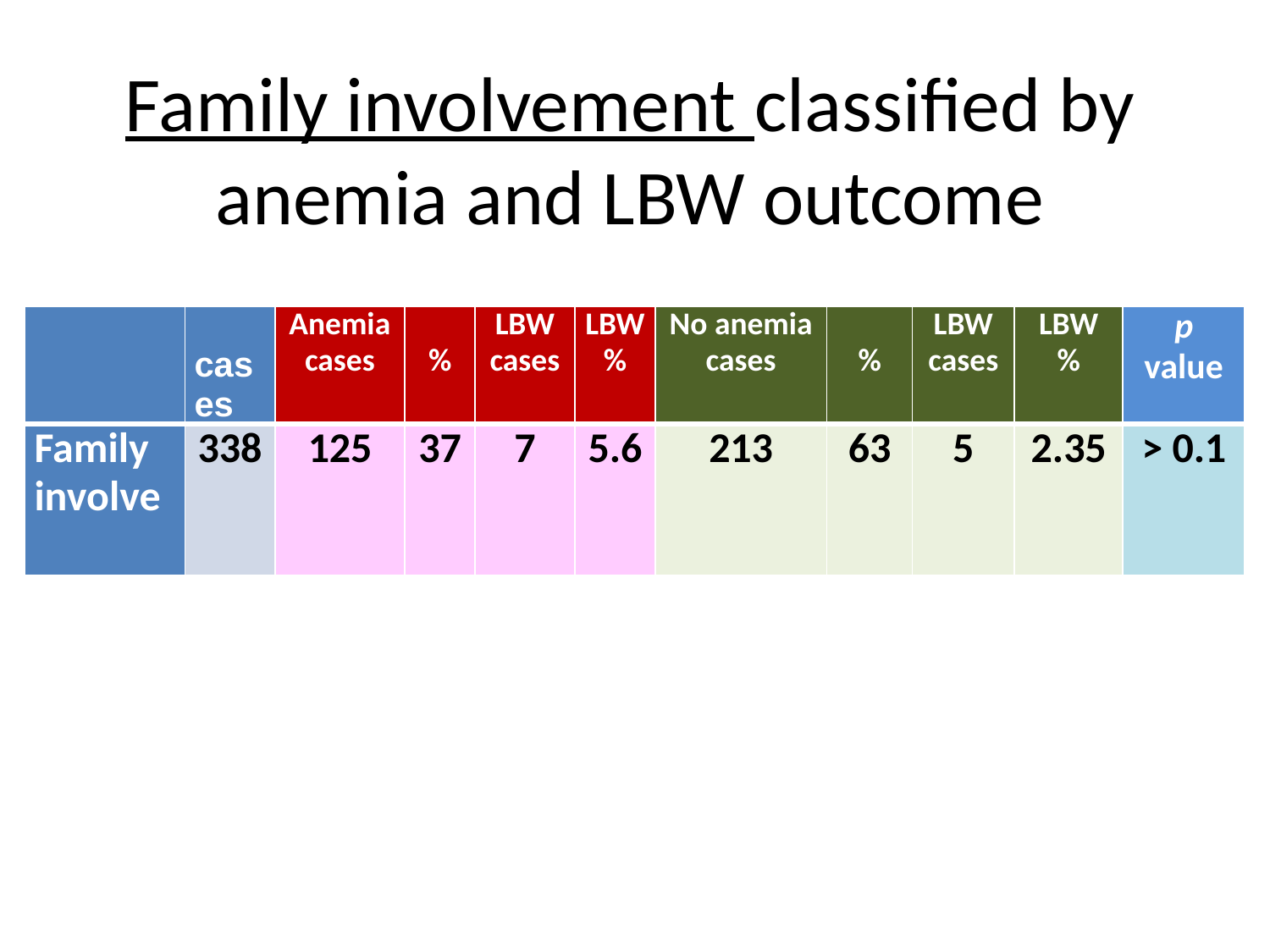

# Family involvement classified by anemia and LBW outcome
|  | cases | Anemia cases | % | LBW cases | LBW % | No anemia cases | % | LBW cases | LBW % | p value |
| --- | --- | --- | --- | --- | --- | --- | --- | --- | --- | --- |
| Family involve | 338 | 125 | 37 | 7 | 5.6 | 213 | 63 | 5 | 2.35 | > 0.1 |